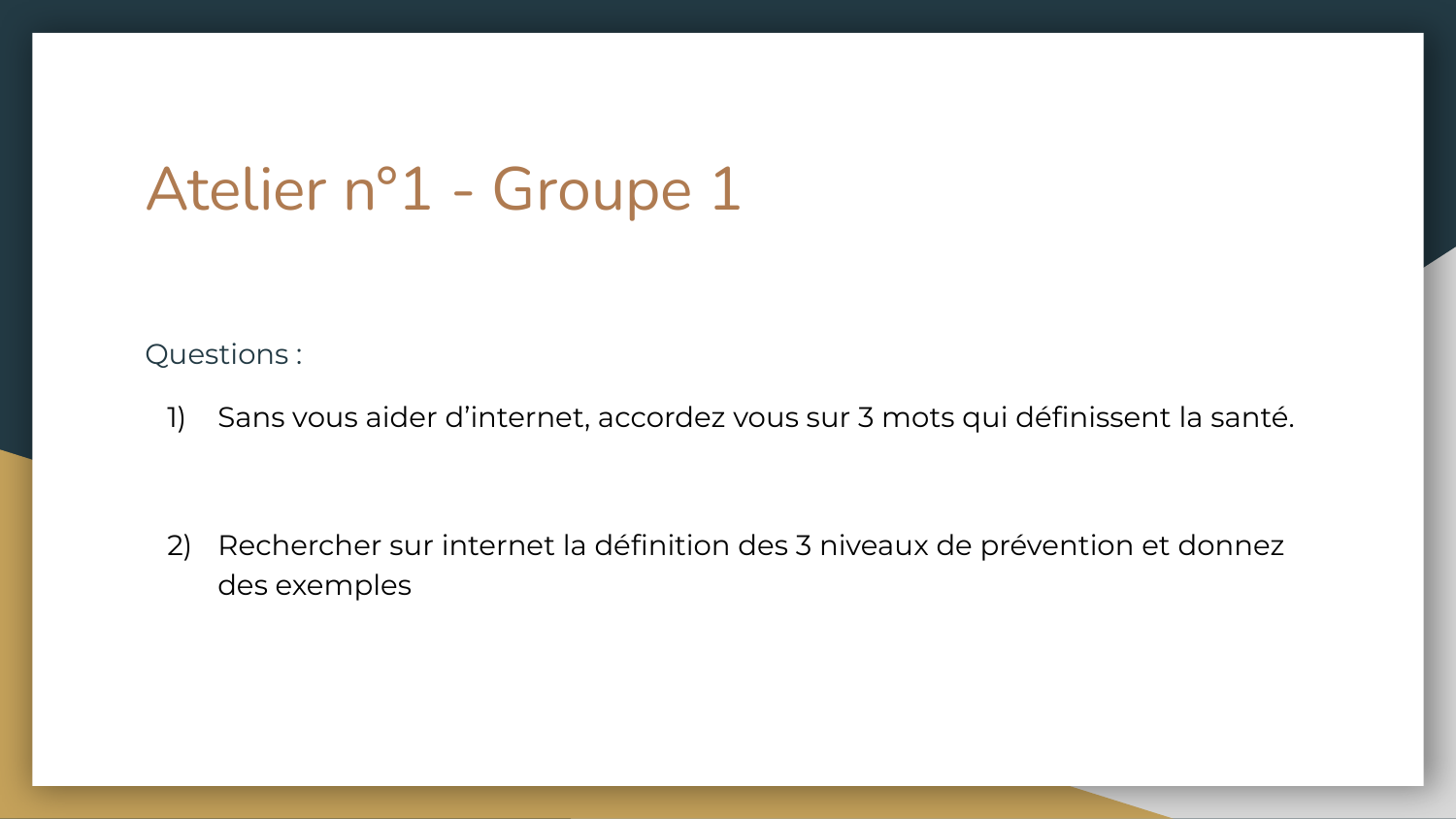

# Atelier n°1 - Groupe 1
Questions :
Sans vous aider d’internet, accordez vous sur 3 mots qui définissent la santé.

Rechercher sur internet la définition des 3 niveaux de prévention et donnez des exemples